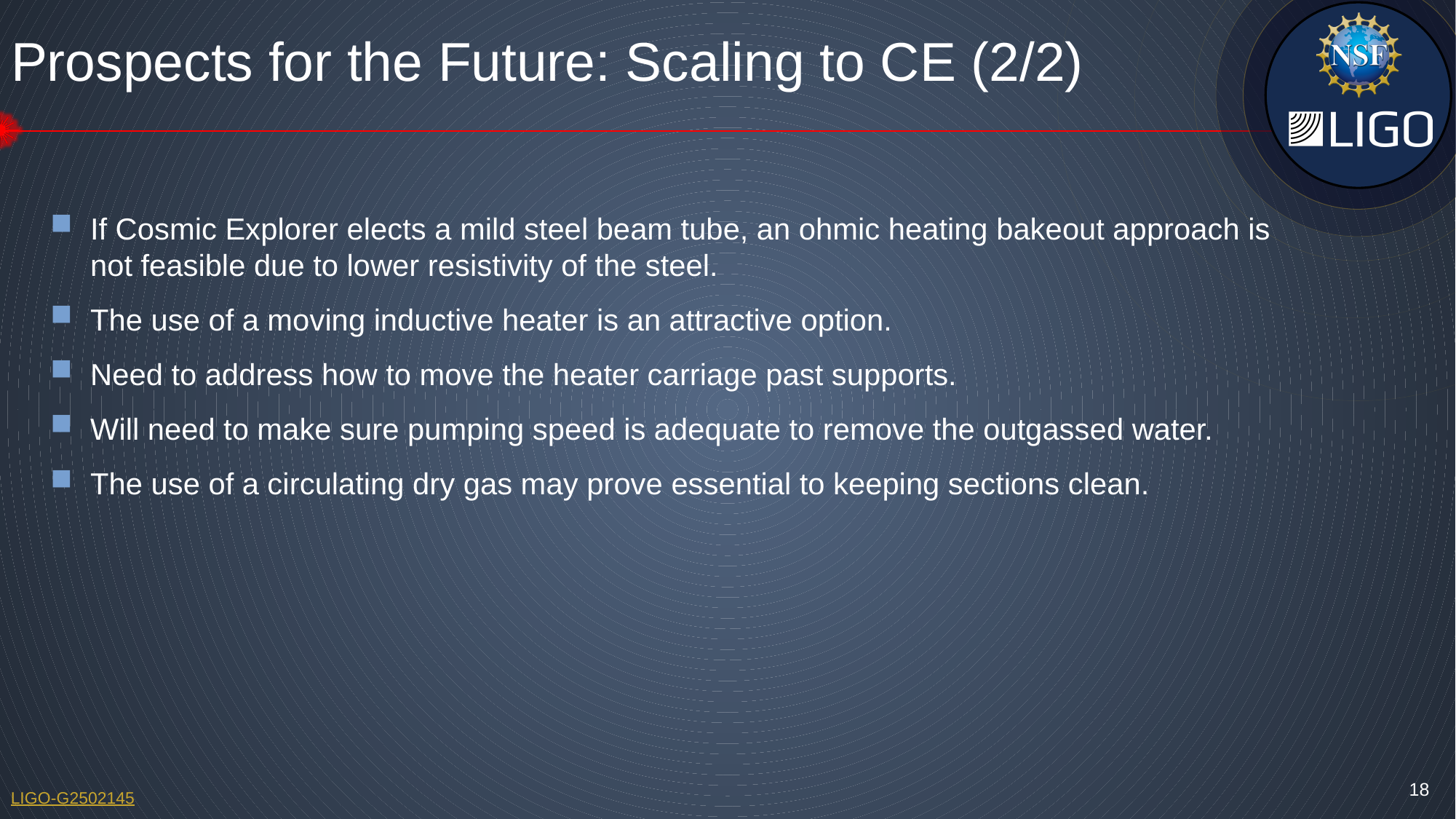

# Prospects for the Future: Scaling to CE (2/2)

If Cosmic Explorer elects a mild steel beam tube, an ohmic heating bakeout approach is not feasible due to lower resistivity of the steel.
The use of a moving inductive heater is an attractive option.
Need to address how to move the heater carriage past supports.
Will need to make sure pumping speed is adequate to remove the outgassed water.
The use of a circulating dry gas may prove essential to keeping sections clean.
18
LIGO-G2502145